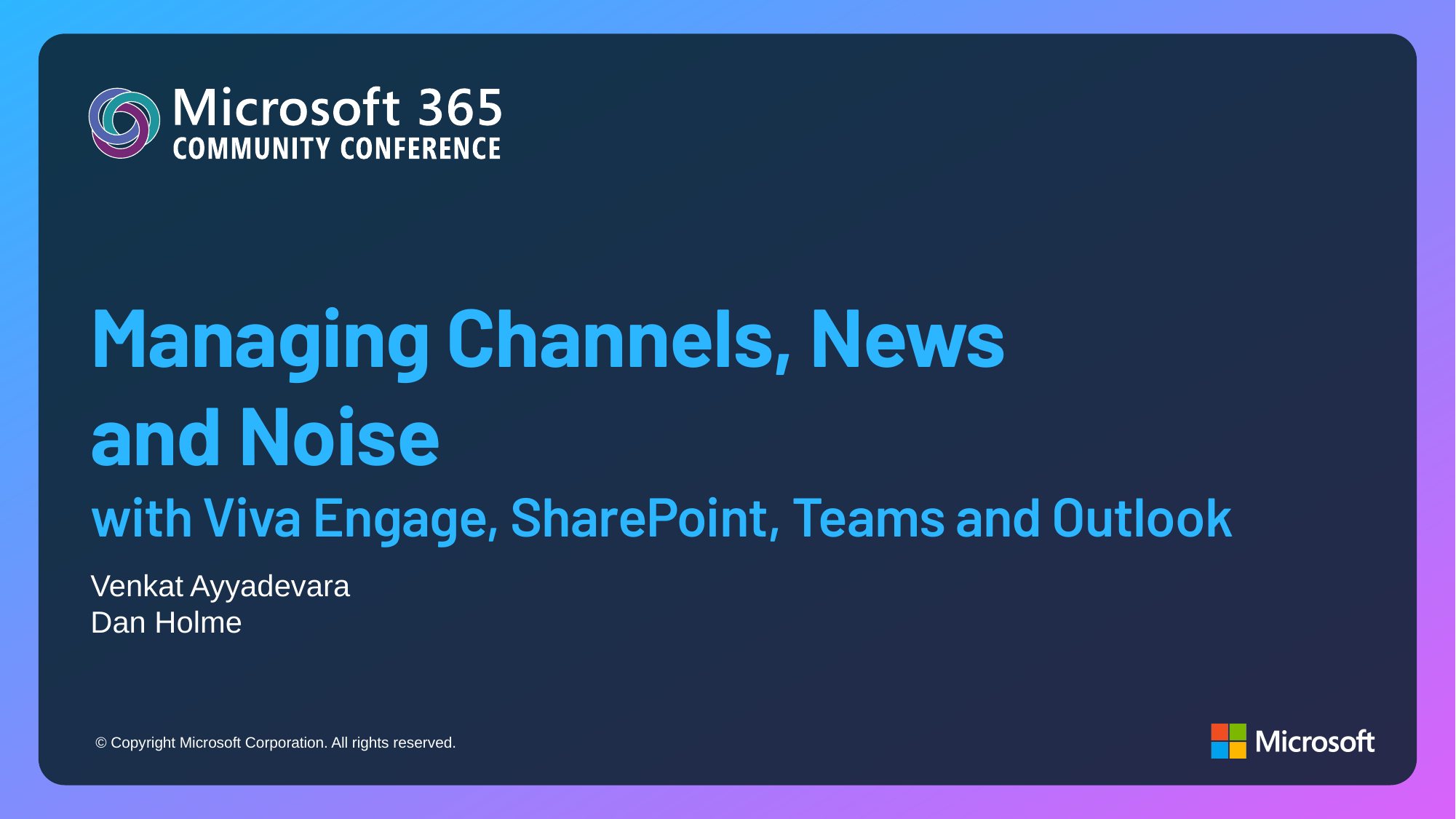

# Managing Channels, News and Noise with Viva Engage, SharePoint, Teams and Outlook
Venkat Ayyadevara
Dan Holme